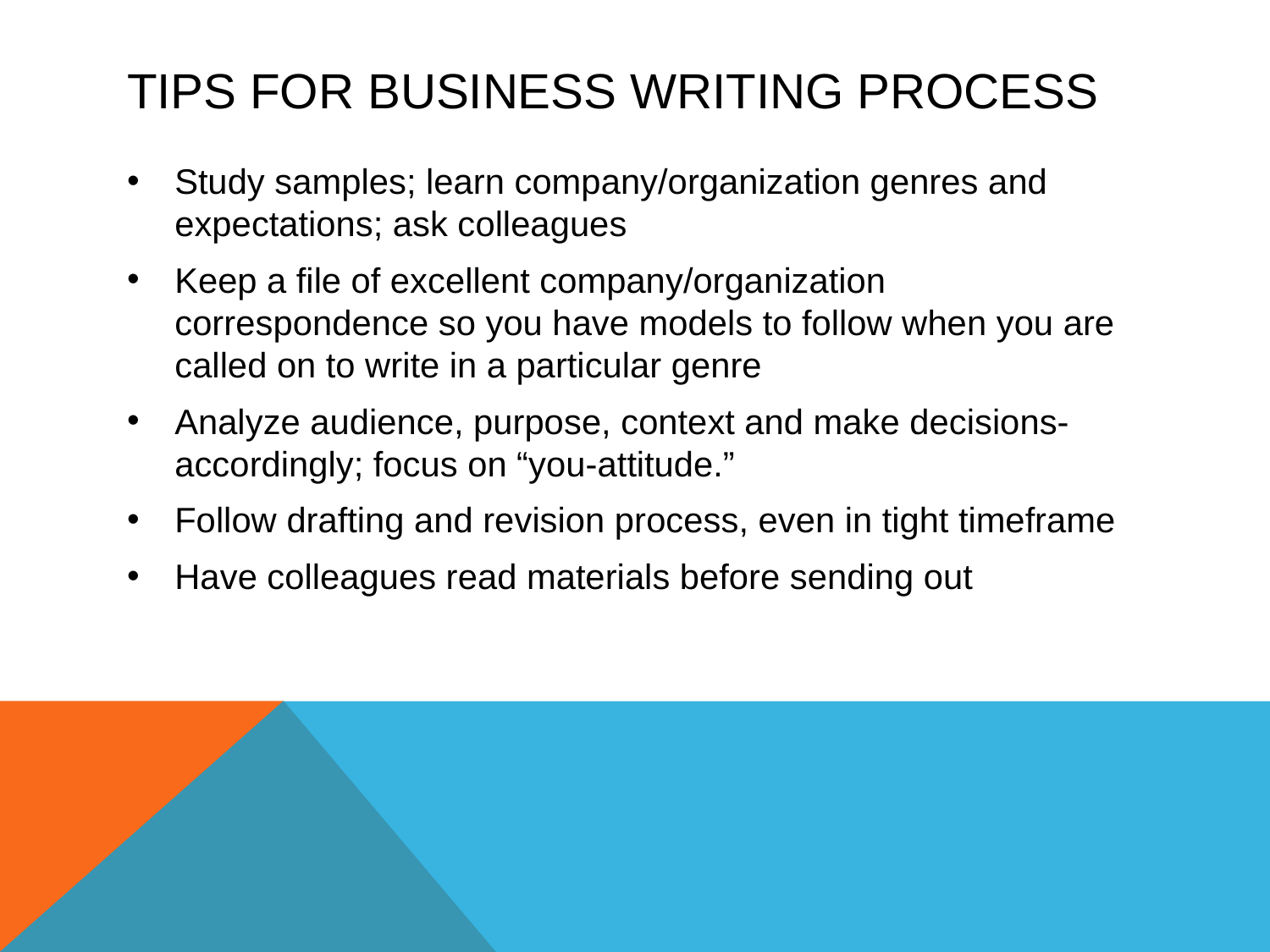

# Tips for Business Writing Process
Study samples; learn company/organization genres and expectations; ask colleagues
Keep a file of excellent company/organization correspondence so you have models to follow when you are called on to write in a particular genre
Analyze audience, purpose, context and make decisions-accordingly; focus on “you-attitude.”
Follow drafting and revision process, even in tight timeframe
Have colleagues read materials before sending out